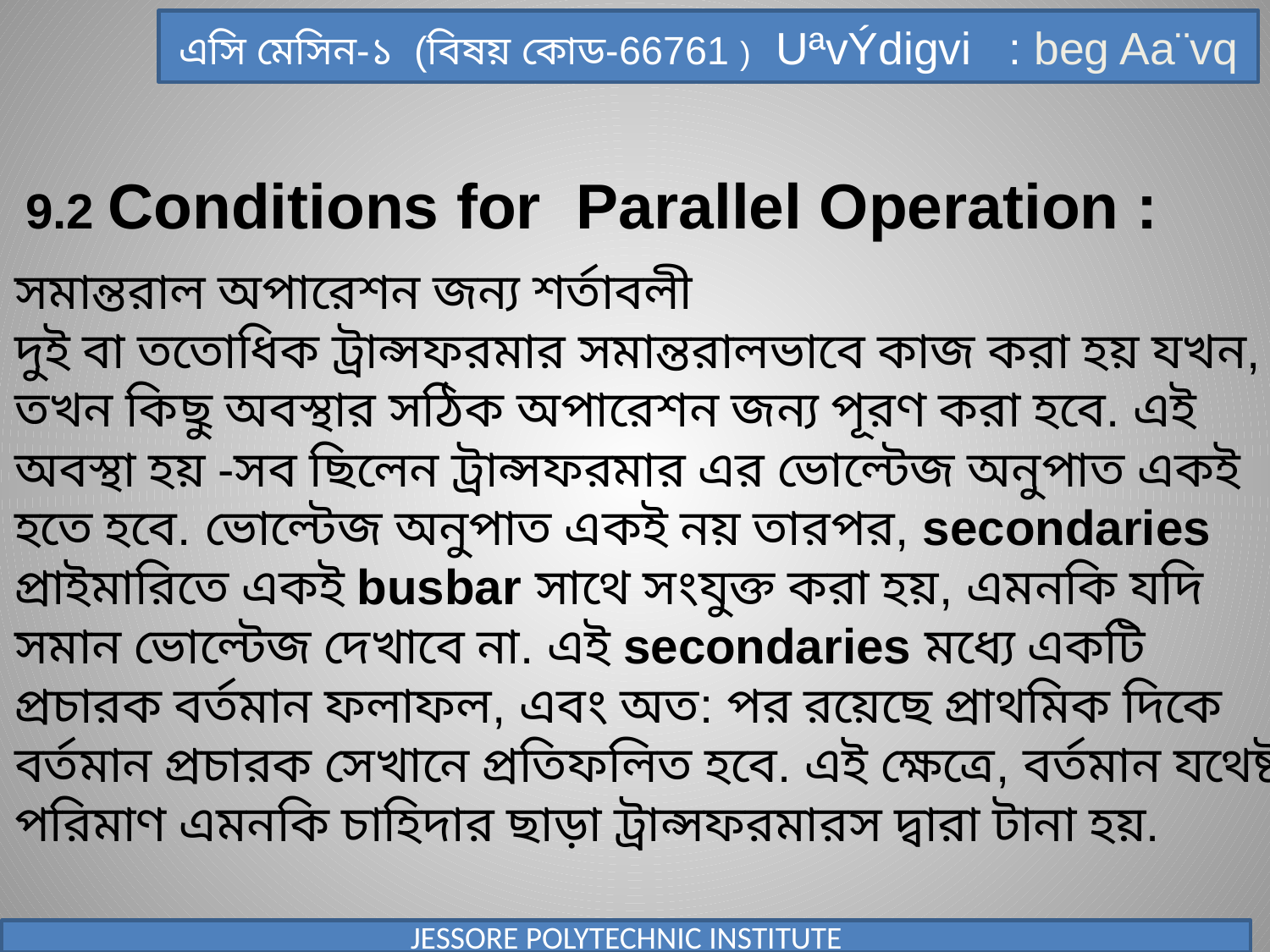

# এসি মেসিন-১  (বিষয় কোড-66761 )   UªvÝdigvi   : beg Aa¨vq

 9.2 Conditions for  Parallel Operation :
সমান্তরাল অপারেশন জন্য শর্তাবলী
দুই বা ততোধিক ট্রান্সফরমার সমান্তরালভাবে কাজ করা হয় যখন, তখন কিছু অবস্থার সঠিক অপারেশন জন্য পূরণ করা হবে. এই অবস্থা হয় -সব ছিলেন ট্রান্সফরমার এর ভোল্টেজ অনুপাত একই হতে হবে. ভোল্টেজ অনুপাত একই নয় তারপর, secondaries প্রাইমারিতে একই busbar সাথে সংযুক্ত করা হয়, এমনকি যদি সমান ভোল্টেজ দেখাবে না. এই secondaries মধ্যে একটি প্রচারক বর্তমান ফলাফল, এবং অত: পর রয়েছে প্রাথমিক দিকে বর্তমান প্রচারক সেখানে প্রতিফলিত হবে. এই ক্ষেত্রে, বর্তমান যথেষ্ট পরিমাণ এমনকি চাহিদার ছাড়া ট্রান্সফরমারস দ্বারা টানা হয়.

JESSORE POLYTECHNIC INSTITUTE